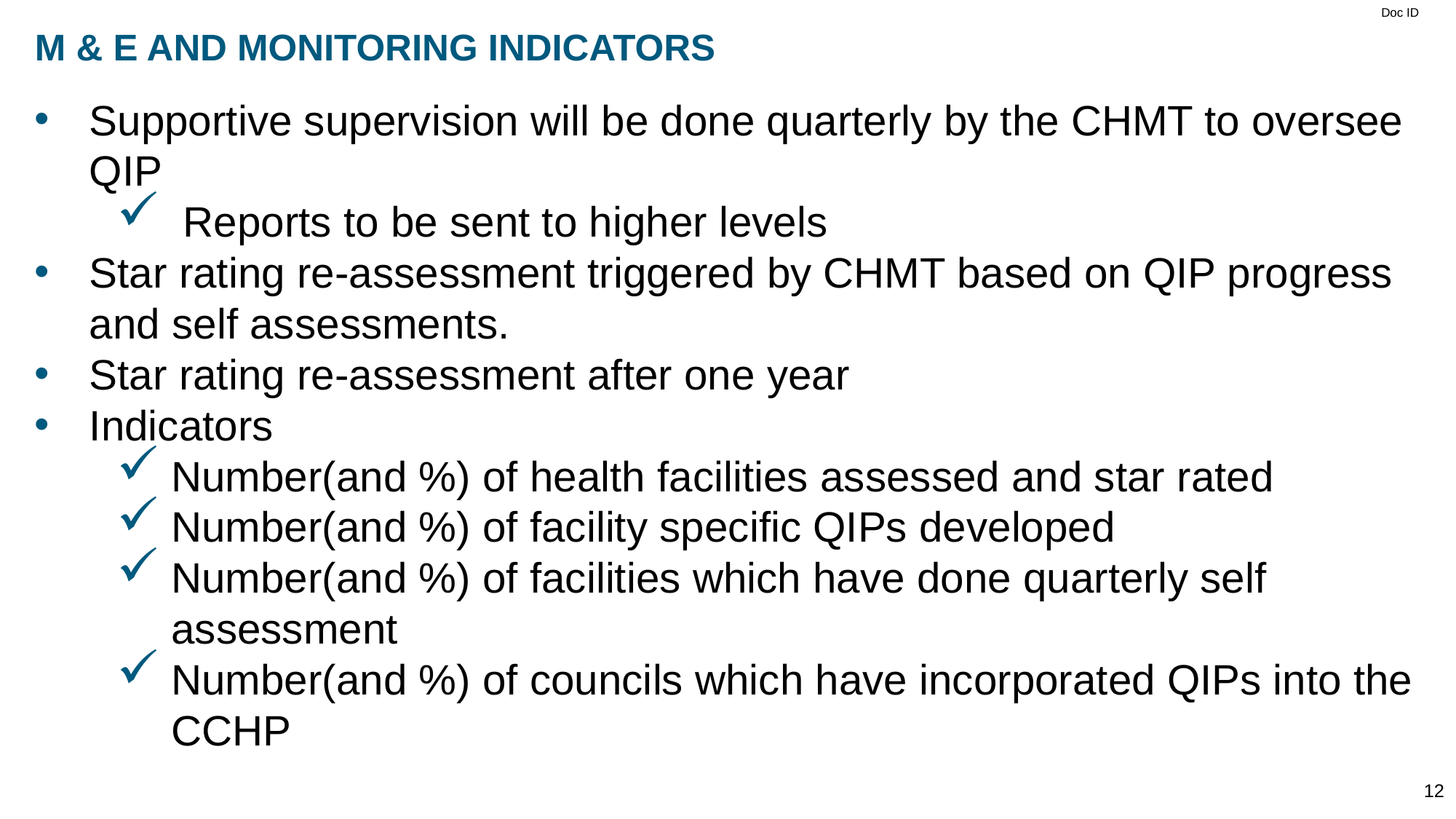

# M & E AND MONITORING INDICATORS
Supportive supervision will be done quarterly by the CHMT to oversee QIP
 Reports to be sent to higher levels
Star rating re-assessment triggered by CHMT based on QIP progress and self assessments.
Star rating re-assessment after one year
Indicators
Number(and %) of health facilities assessed and star rated
Number(and %) of facility specific QIPs developed
Number(and %) of facilities which have done quarterly self assessment
Number(and %) of councils which have incorporated QIPs into the CCHP

12